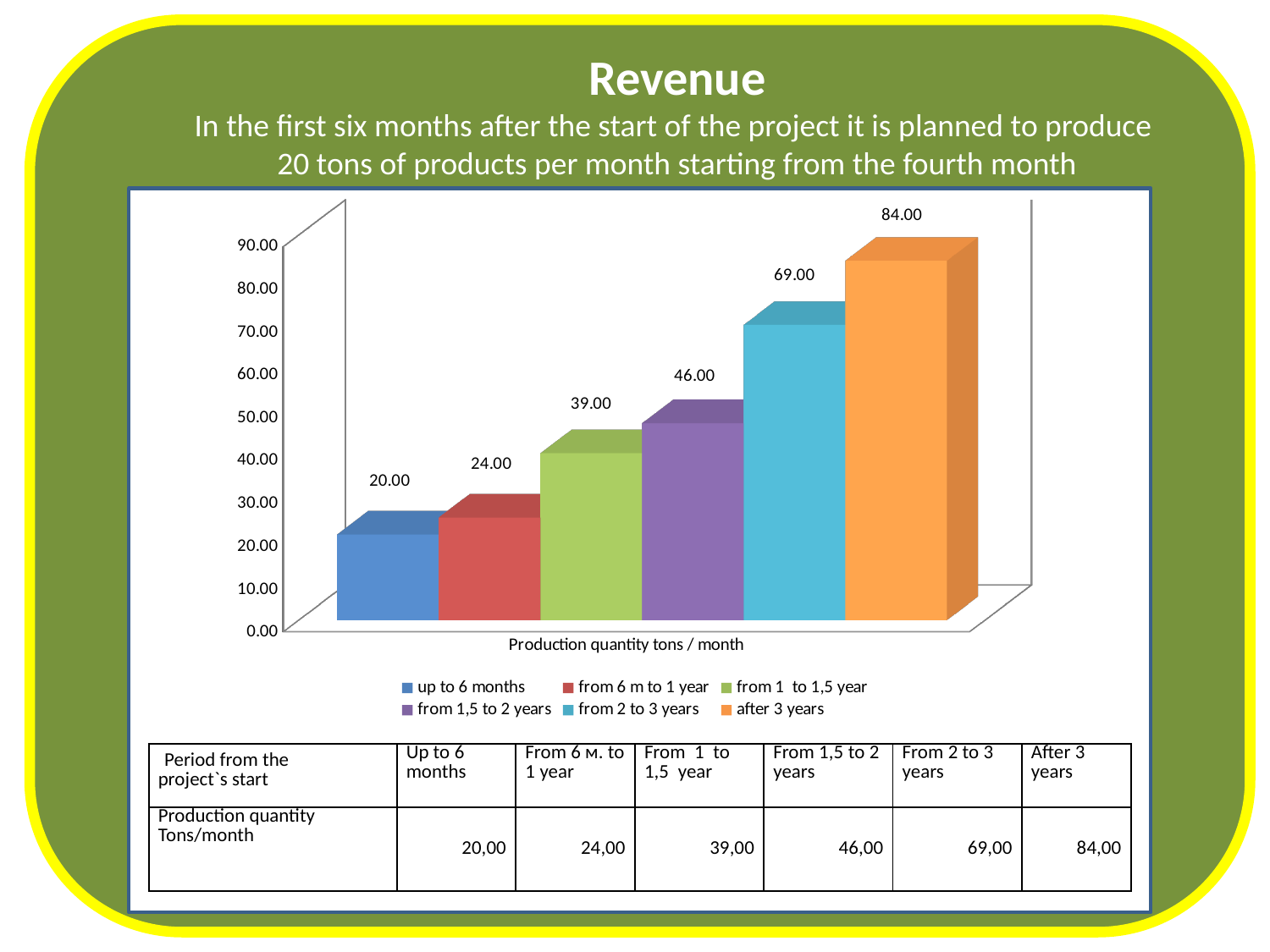

Revenue
In the first six months after the start of the project it is planned to produce
20 tons of products per month starting from the fourth month

[unsupported chart]

| Period from the project`s start | Up to 6 months | From 6 м. to 1 year | From 1 to 1,5 year | From 1,5 to 2 years | From 2 to 3 years | After 3 years |
| --- | --- | --- | --- | --- | --- | --- |
| Production quantity Tons/month | 20,00 | 24,00 | 39,00 | 46,00 | 69,00 | 84,00 |